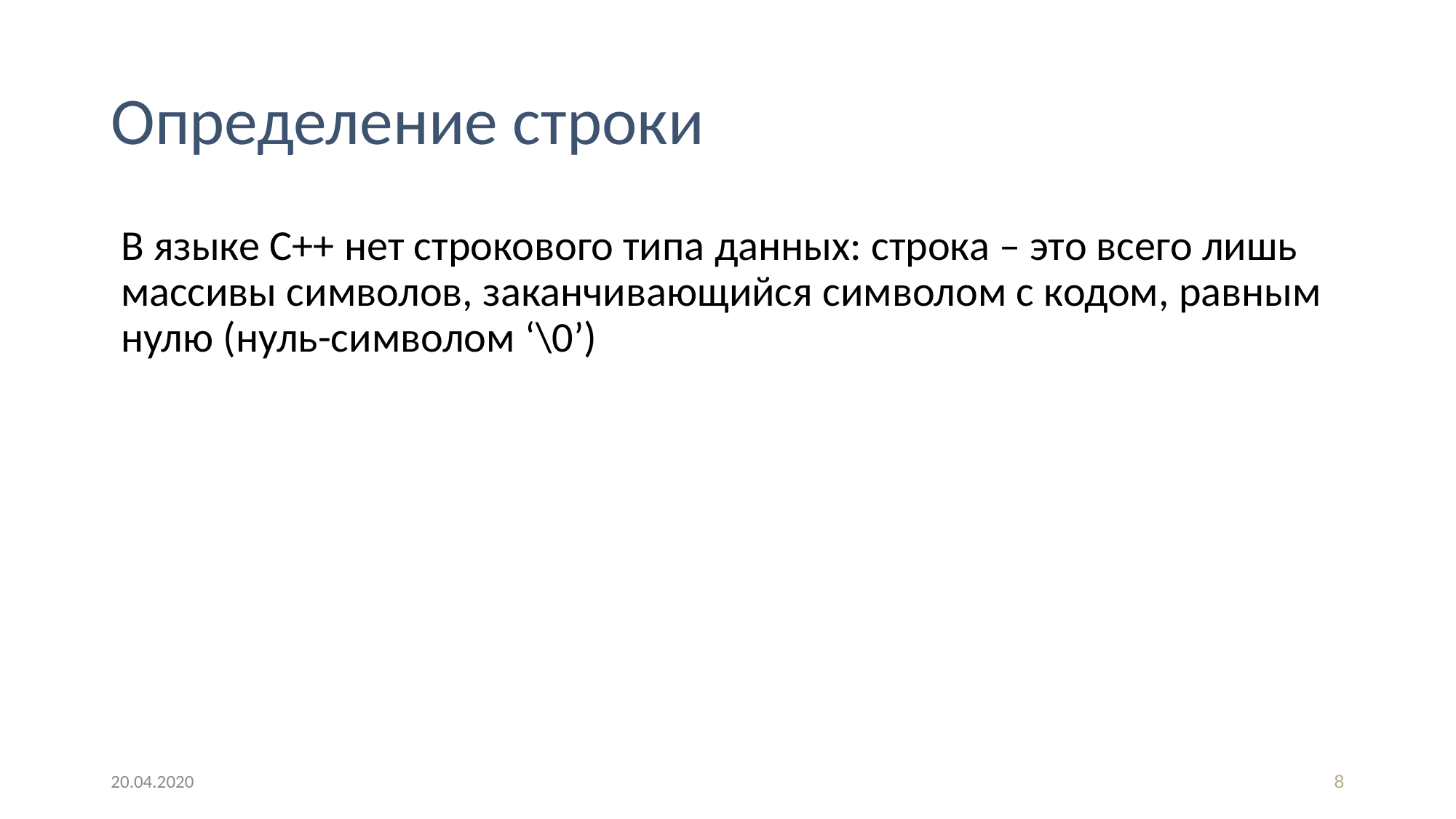

# Определение строки
В языке C++ нет строкового типа данных: строка – это всего лишь массивы символов, заканчивающийся символом с кодом, равным нулю (нуль-символом ‘\0’)

20.04.2020
8